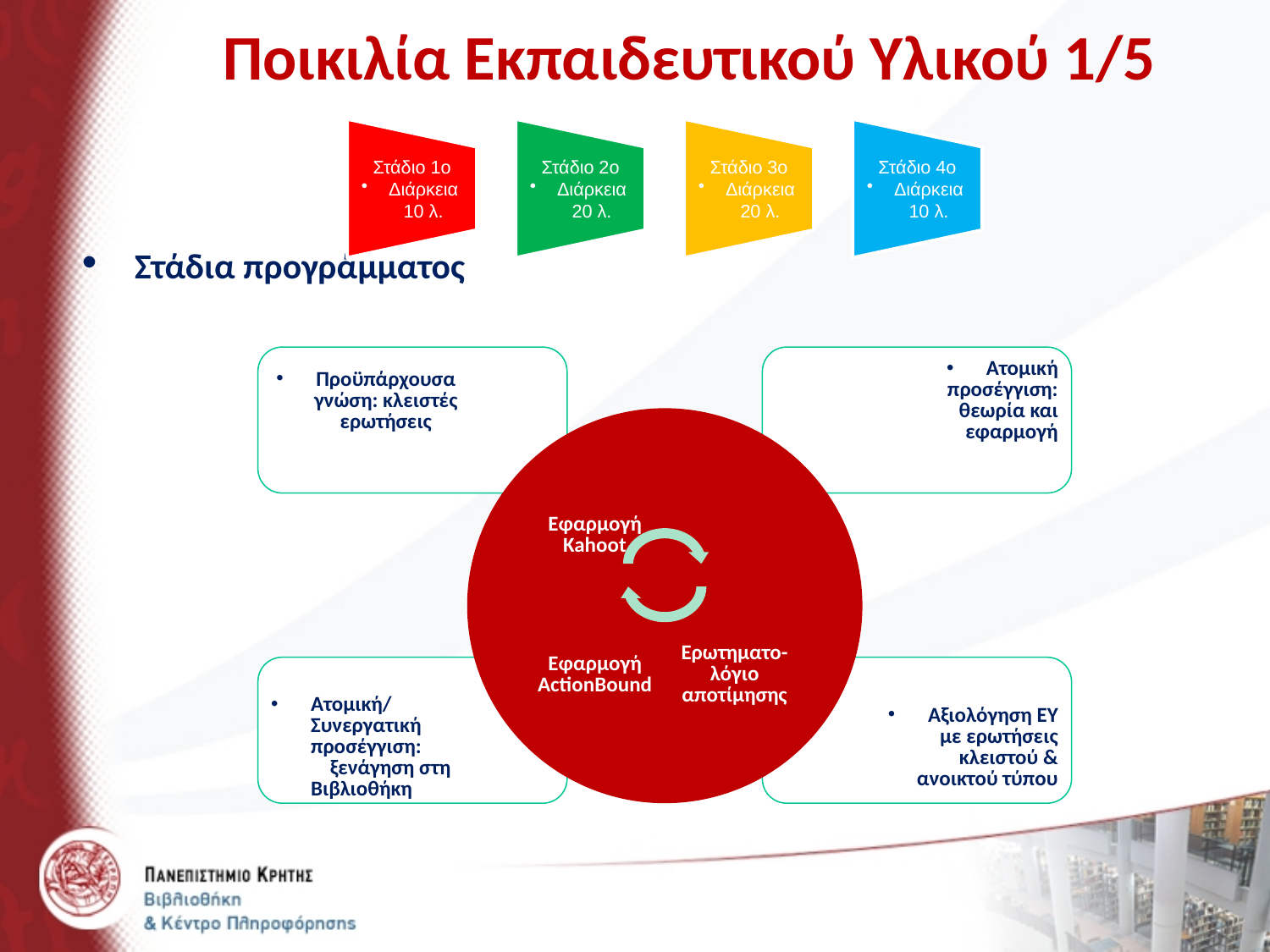

Ποικιλία Εκπαιδευτικού Υλικού 1/5
Στάδιο 1ο
Στάδιο 2ο
Διάρκεια 20 λ.
Στάδιο 3ο
Διάρκεια 20 λ.
Στάδιο 4ο
Διάρκεια 10 λ.
Διάρκεια 10 λ.

    Στάδια προγράμματος

Εφαρμογή
Kahoot
Προϋπάρχουσα γνώση: κλειστές ερωτήσεις
Ατομική προσέγγιση: θεωρία και εφαρμογή
Ερωτηματο-
λόγιο αποτίμησης
Αξιολόγηση ΕΥ με ερωτήσεις κλειστού & ανοικτού τύπου
Εφαρμογή
ActionBound
Ατομική/Συνεργατική      προσέγγιση:             ξενάγηση στη Βιβλιοθήκη